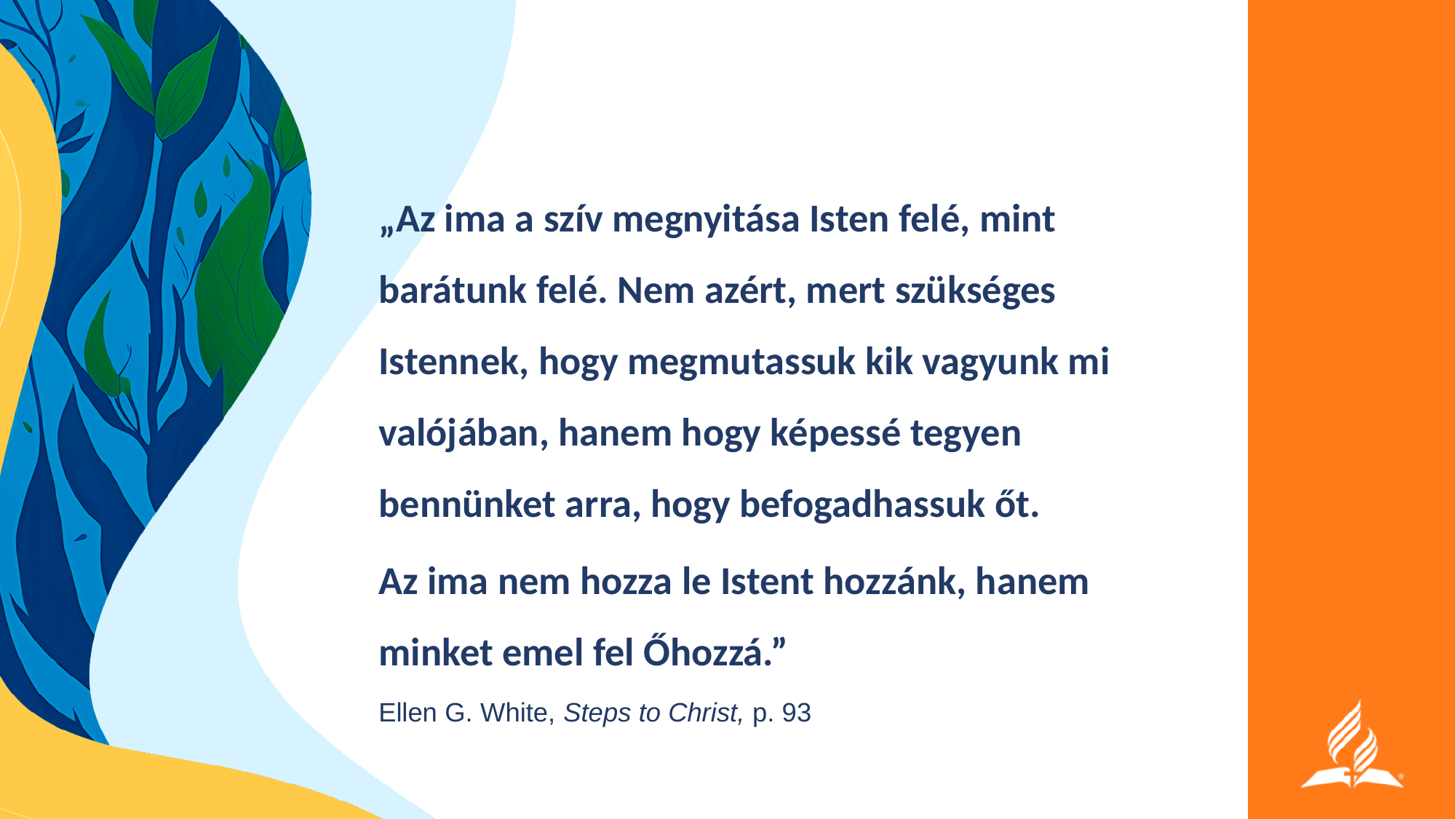

„Az ima a szív megnyitása Isten felé, mint barátunk felé. Nem azért, mert szükséges Istennek, hogy megmutassuk kik vagyunk mi valójában, hanem hogy képessé tegyen bennünket arra, hogy befogadhassuk őt.
Az ima nem hozza le Istent hozzánk, hanem minket emel fel Őhozzá.”
Ellen G. White, Steps to Christ, p. 93